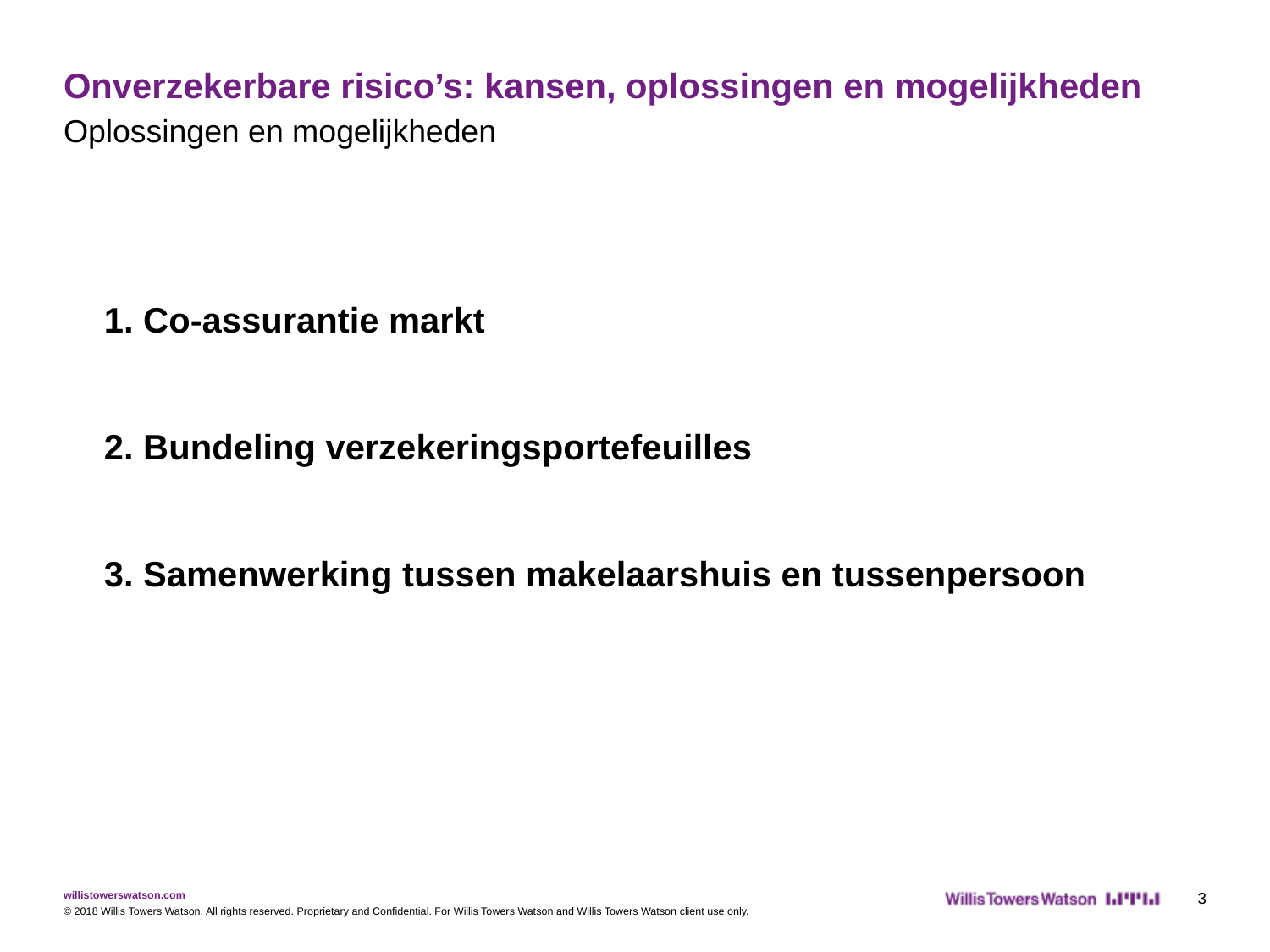

# Onverzekerbare risico’s: kansen, oplossingen en mogelijkheden
Oplossingen en mogelijkheden

1. Co-assurantie markt

2. Bundeling verzekeringsportefeuilles

3. Samenwerking tussen makelaarshuis en tussenpersoon

3
© 2018 Willis Towers Watson. All rights reserved. Proprietary and Confidential. For Willis Towers Watson and Willis Towers Watson client use only.